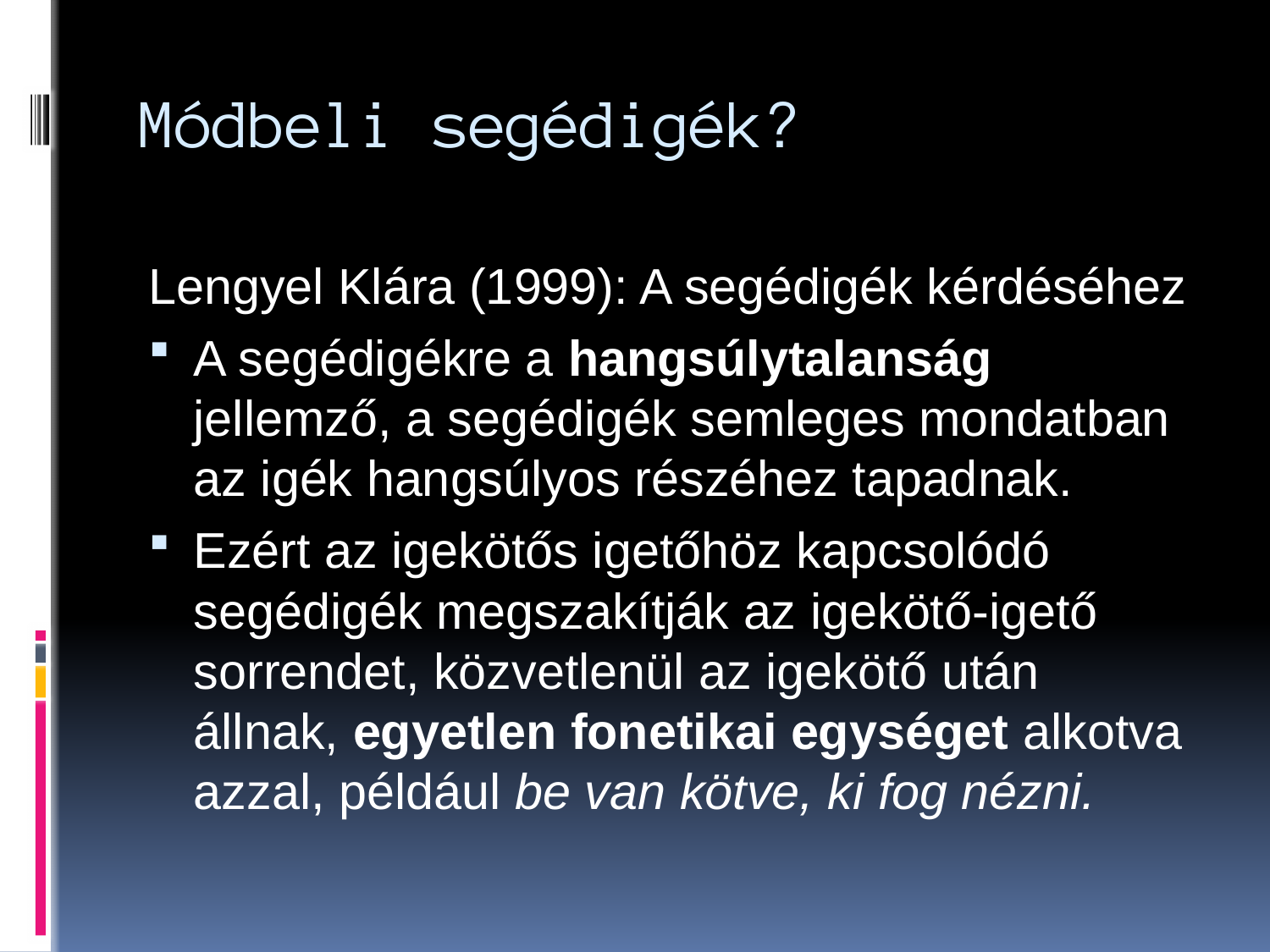

# Módbeli segédigék?
Lengyel Klára (1999): A segédigék kérdéséhez
A segédigékre a hangsúlytalanság jellemző, a segédigék semleges mondatban az igék hangsúlyos részéhez tapadnak.
Ezért az igekötős igetőhöz kapcsolódó segédigék megszakítják az igekötő-igető sorrendet, közvetlenül az igekötő után állnak, egyetlen fonetikai egységet alkotva azzal, például be van kötve, ki fog nézni.